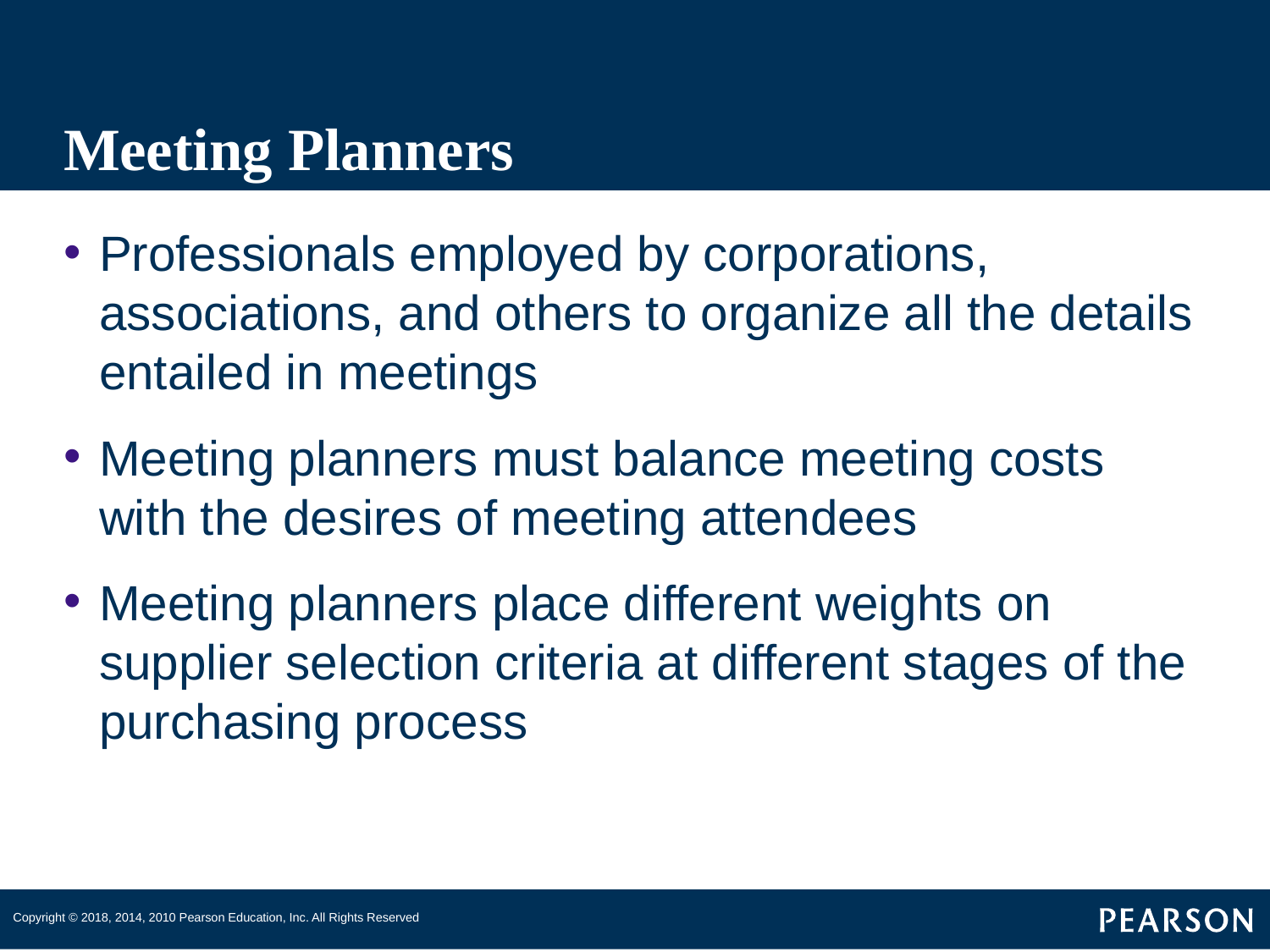

# Meeting Planners
Professionals employed by corporations, associations, and others to organize all the details entailed in meetings
Meeting planners must balance meeting costs with the desires of meeting attendees
Meeting planners place different weights on supplier selection criteria at different stages of the purchasing process